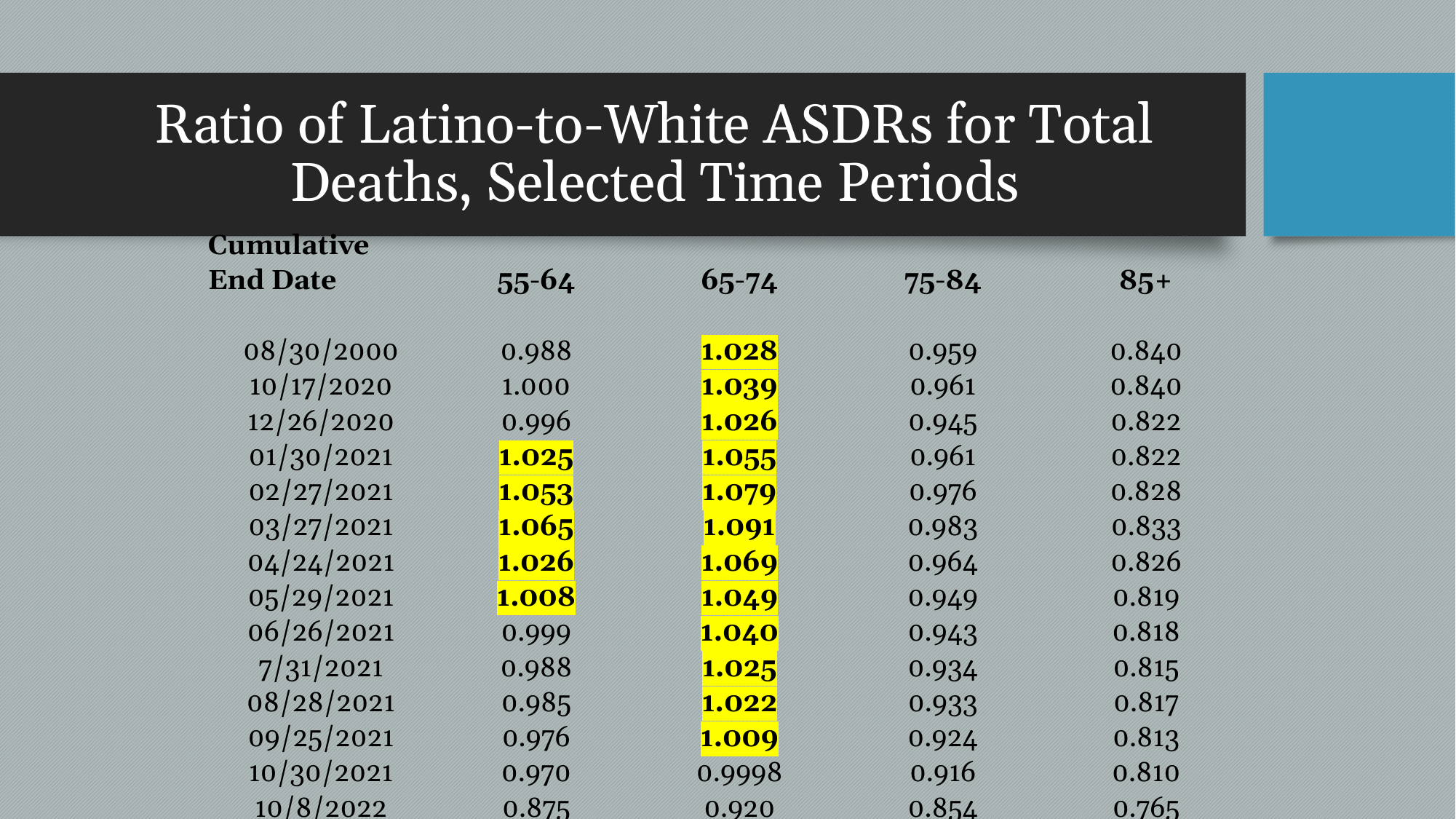

# Ratio of Latino-to-White ASDRs for Total Deaths, Selected Time Periods
| Cumulative |  |  |  |  |
| --- | --- | --- | --- | --- |
| End Date | 55-64 | 65-74 | 75-84 | 85+ |
|  |  |  |  |  |
| 08/30/2000 | 0.988 | 1.028 | 0.959 | 0.840 |
| 10/17/2020 | 1.000 | 1.039 | 0.961 | 0.840 |
| 12/26/2020 | 0.996 | 1.026 | 0.945 | 0.822 |
| 01/30/2021 | 1.025 | 1.055 | 0.961 | 0.822 |
| 02/27/2021 | 1.053 | 1.079 | 0.976 | 0.828 |
| 03/27/2021 | 1.065 | 1.091 | 0.983 | 0.833 |
| 04/24/2021 | 1.026 | 1.069 | 0.964 | 0.826 |
| 05/29/2021 | 1.008 | 1.049 | 0.949 | 0.819 |
| 06/26/2021 | 0.999 | 1.040 | 0.943 | 0.818 |
| 7/31/2021 | 0.988 | 1.025 | 0.934 | 0.815 |
| 08/28/2021 | 0.985 | 1.022 | 0.933 | 0.817 |
| 09/25/2021 | 0.976 | 1.009 | 0.924 | 0.813 |
| 10/30/2021 | 0.970 | 0.9998 | 0.916 | 0.810 |
| 10/8/2022 | 0.875 | 0.920 | 0.854 | 0.765 |